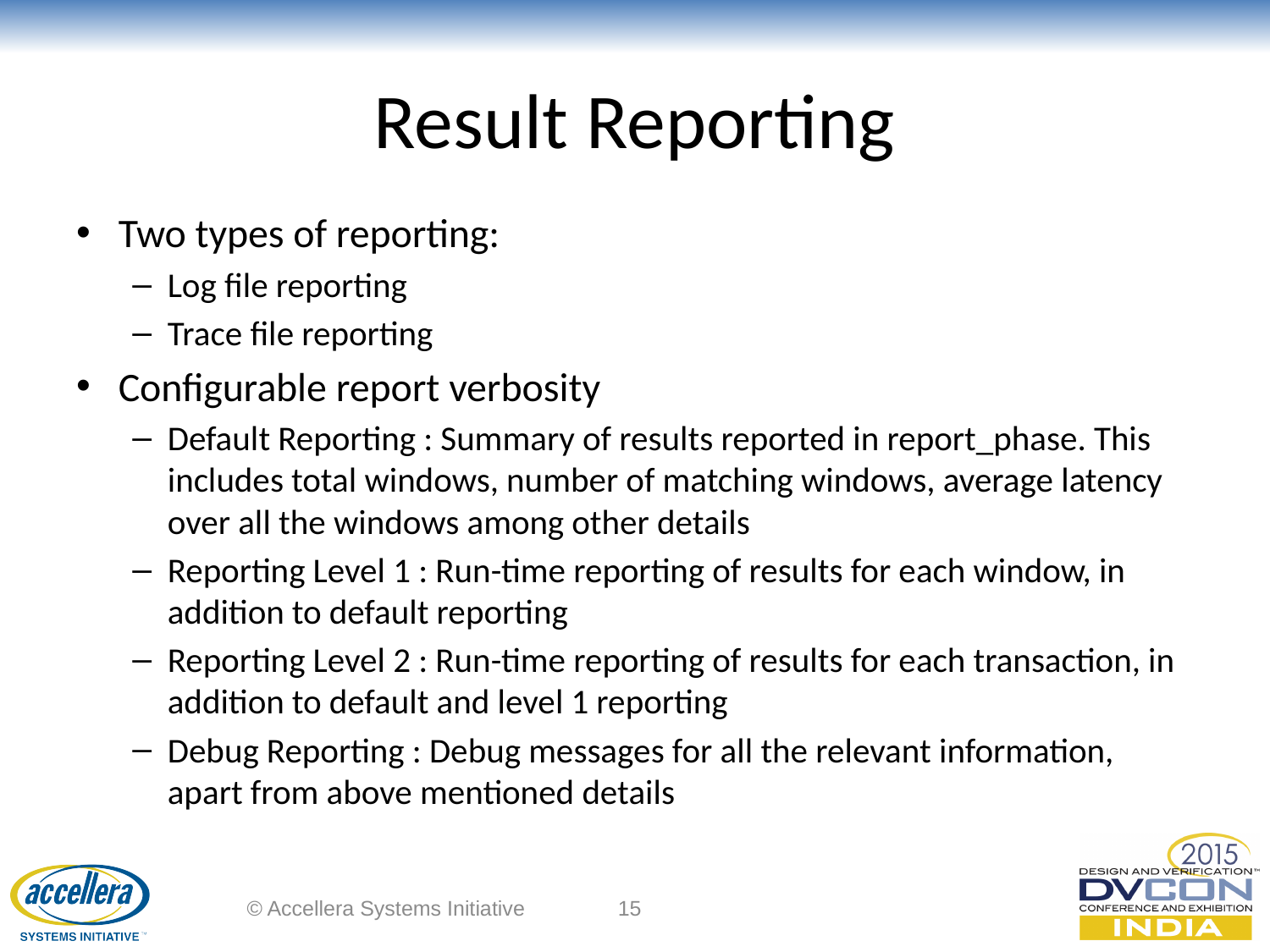

# Result Reporting
Two types of reporting:
Log file reporting
Trace file reporting
Configurable report verbosity
Default Reporting : Summary of results reported in report_phase. This includes total windows, number of matching windows, average latency over all the windows among other details
Reporting Level 1 : Run-time reporting of results for each window, in addition to default reporting
Reporting Level 2 : Run-time reporting of results for each transaction, in addition to default and level 1 reporting
Debug Reporting : Debug messages for all the relevant information, apart from above mentioned details
© Accellera Systems Initiative
15